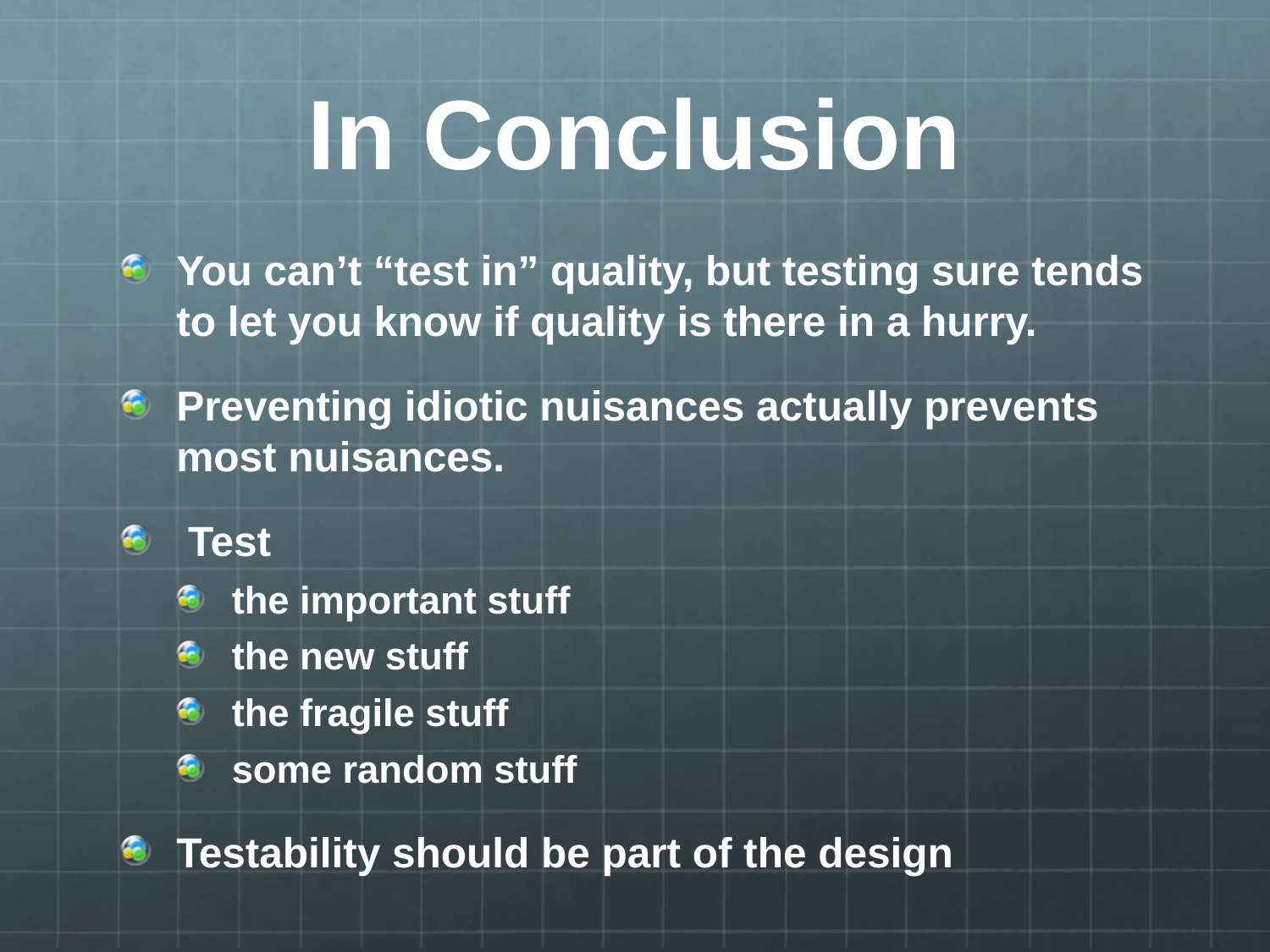

# In Conclusion
You can’t “test in” quality, but testing sure tends to let you know if quality is there in a hurry.
Preventing idiotic nuisances actually prevents most nuisances.
 Test
the important stuff
the new stuff
the fragile stuff
some random stuff
Testability should be part of the design